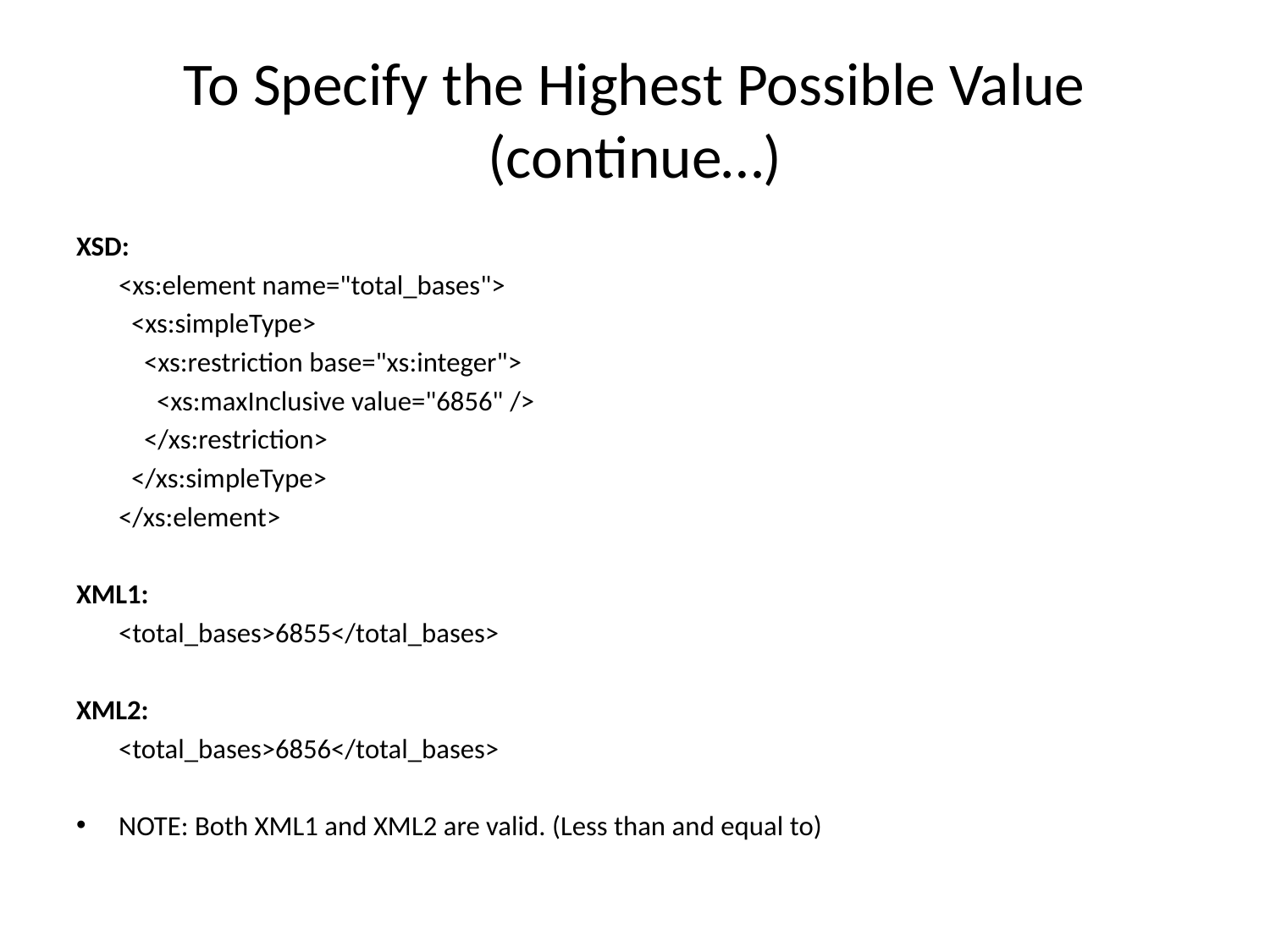

# To Specify the Highest Possible Value (continue…)
XSD:
	<xs:element name="total_bases">
	  <xs:simpleType>
	    <xs:restriction base="xs:integer">
	      <xs:maxInclusive value="6856" />
	    </xs:restriction>
	  </xs:simpleType>
	</xs:element>

XML1:
	<total_bases>6855</total_bases>

XML2:
	<total_bases>6856</total_bases>

NOTE: Both XML1 and XML2 are valid. (Less than and equal to)